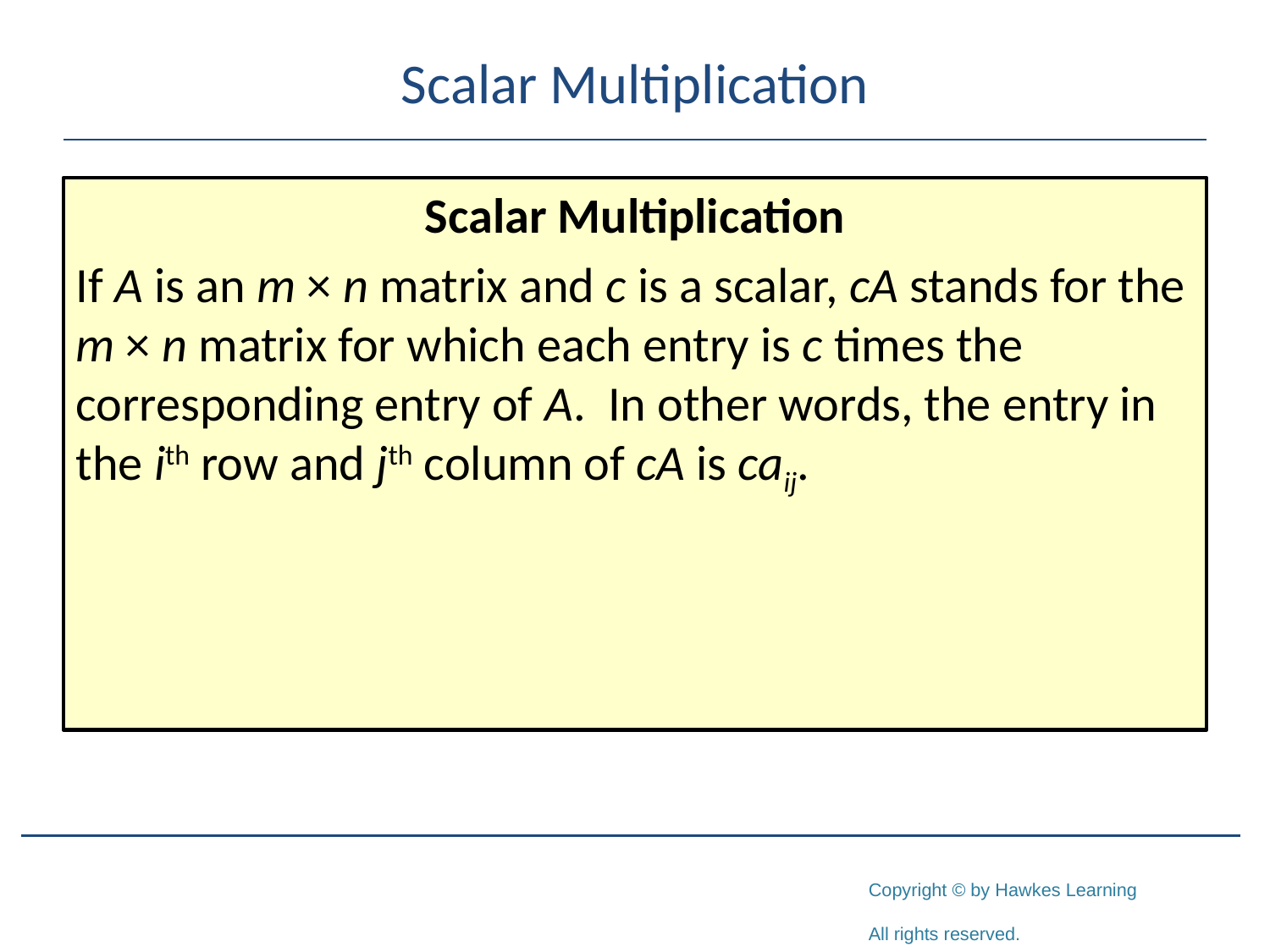

# Scalar Multiplication
Scalar Multiplication
If A is an m × n matrix and c is a scalar, cA stands for the m × n matrix for which each entry is c times the corresponding entry of A.  In other words, the entry in the ith row and jth column of cA is caij.